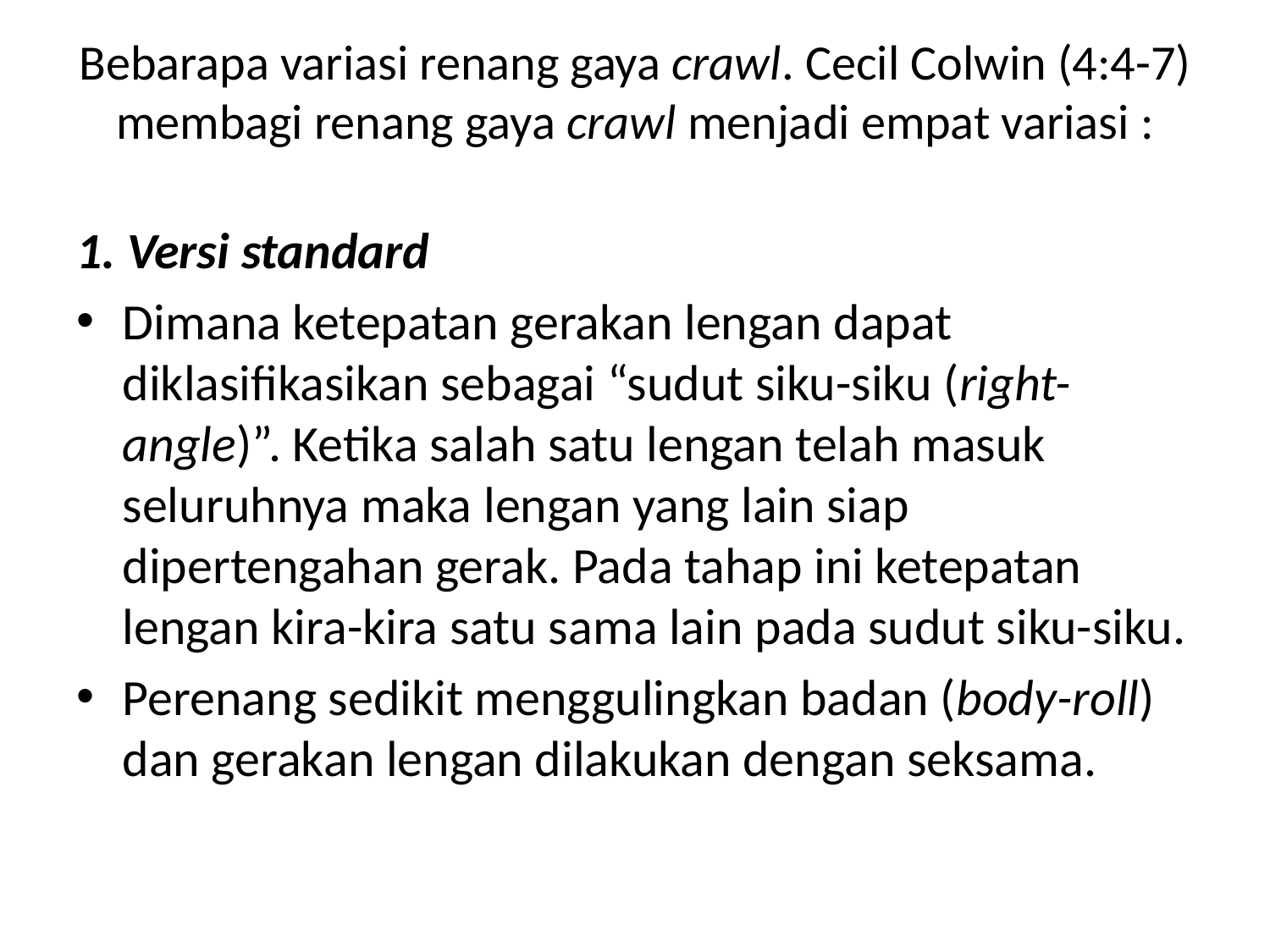

# Bebarapa variasi renang gaya crawl. Cecil Colwin (4:4-7) membagi renang gaya crawl menjadi empat variasi :
1. Versi standard
Dimana ketepatan gerakan lengan dapat diklasifikasikan sebagai “sudut siku-siku (right-angle)”. Ketika salah satu lengan telah masuk seluruhnya maka lengan yang lain siap dipertengahan gerak. Pada tahap ini ketepatan lengan kira-kira satu sama lain pada sudut siku-siku.
Perenang sedikit menggulingkan badan (body-roll) dan gerakan lengan dilakukan dengan seksama.